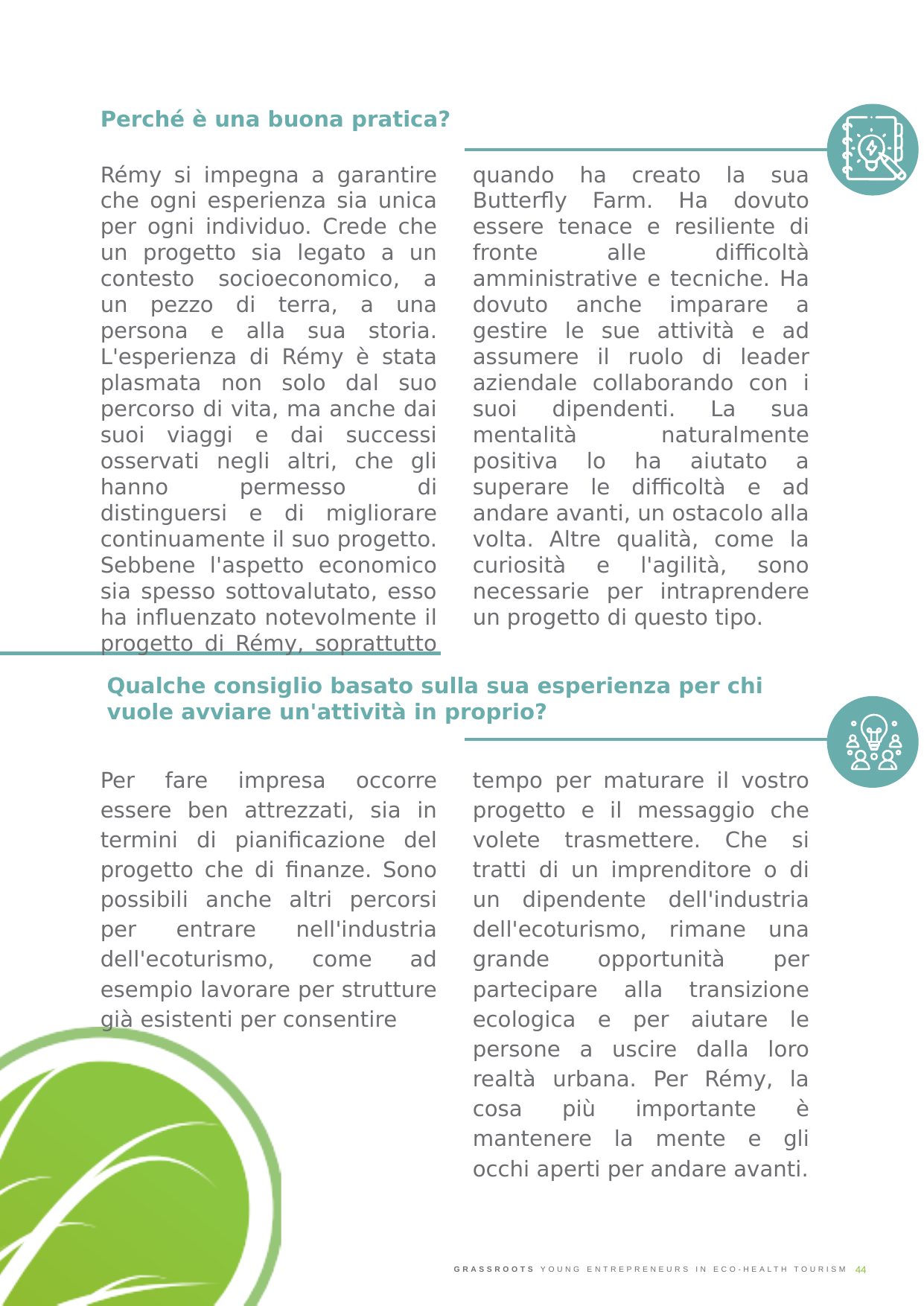

Perché è una buona pratica?
Rémy si impegna a garantire che ogni esperienza sia unica per ogni individuo. Crede che un progetto sia legato a un contesto socioeconomico, a un pezzo di terra, a una persona e alla sua storia. L'esperienza di Rémy è stata plasmata non solo dal suo percorso di vita, ma anche dai suoi viaggi e dai successi osservati negli altri, che gli hanno permesso di distinguersi e di migliorare continuamente il suo progetto. Sebbene l'aspetto economico sia spesso sottovalutato, esso ha influenzato notevolmente il progetto di Rémy, soprattutto quando ha creato la sua Butterfly Farm. Ha dovuto essere tenace e resiliente di fronte alle difficoltà amministrative e tecniche. Ha dovuto anche imparare a gestire le sue attività e ad assumere il ruolo di leader aziendale collaborando con i suoi dipendenti. La sua mentalità naturalmente positiva lo ha aiutato a superare le difficoltà e ad andare avanti, un ostacolo alla volta. Altre qualità, come la curiosità e l'agilità, sono necessarie per intraprendere un progetto di questo tipo.
Qualche consiglio basato sulla sua esperienza per chi vuole avviare un'attività in proprio?
Per fare impresa occorre essere ben attrezzati, sia in termini di pianificazione del progetto che di finanze. Sono possibili anche altri percorsi per entrare nell'industria dell'ecoturismo, come ad esempio lavorare per strutture già esistenti per consentire

tempo per maturare il vostro progetto e il messaggio che volete trasmettere. Che si tratti di un imprenditore o di un dipendente dell'industria dell'ecoturismo, rimane una grande opportunità per partecipare alla transizione ecologica e per aiutare le persone a uscire dalla loro realtà urbana. Per Rémy, la cosa più importante è mantenere la mente e gli occhi aperti per andare avanti.
44